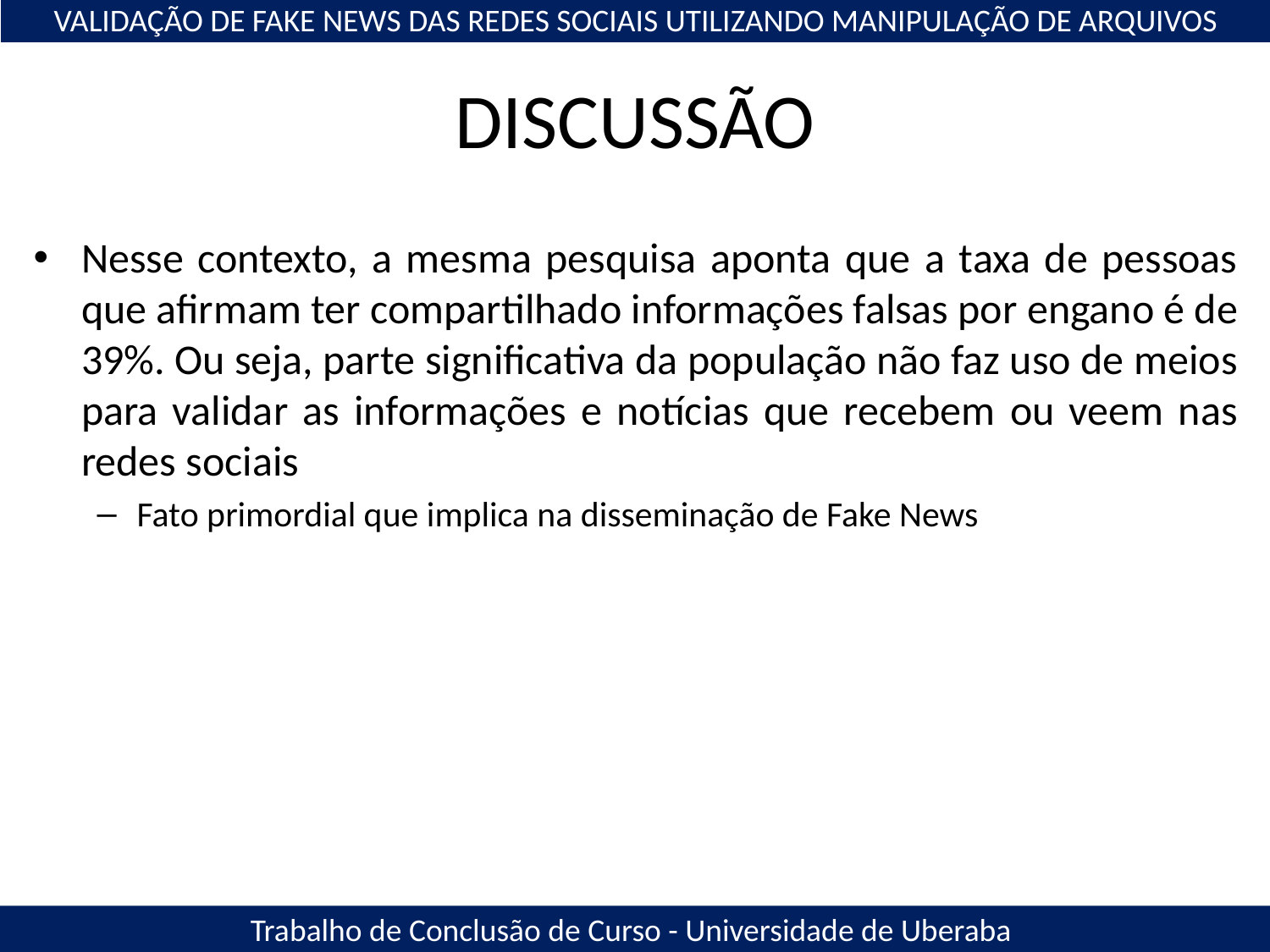

VALIDAÇÃO DE FAKE NEWS DAS REDES SOCIAIS UTILIZANDO MANIPULAÇÃO DE ARQUIVOS
# DISCUSSÃO
Nesse contexto, a mesma pesquisa aponta que a taxa de pessoas que afirmam ter compartilhado informações falsas por engano é de 39%. Ou seja, parte significativa da população não faz uso de meios para validar as informações e notícias que recebem ou veem nas redes sociais
Fato primordial que implica na disseminação de Fake News
Trabalho de Conclusão de Curso - Universidade de Uberaba